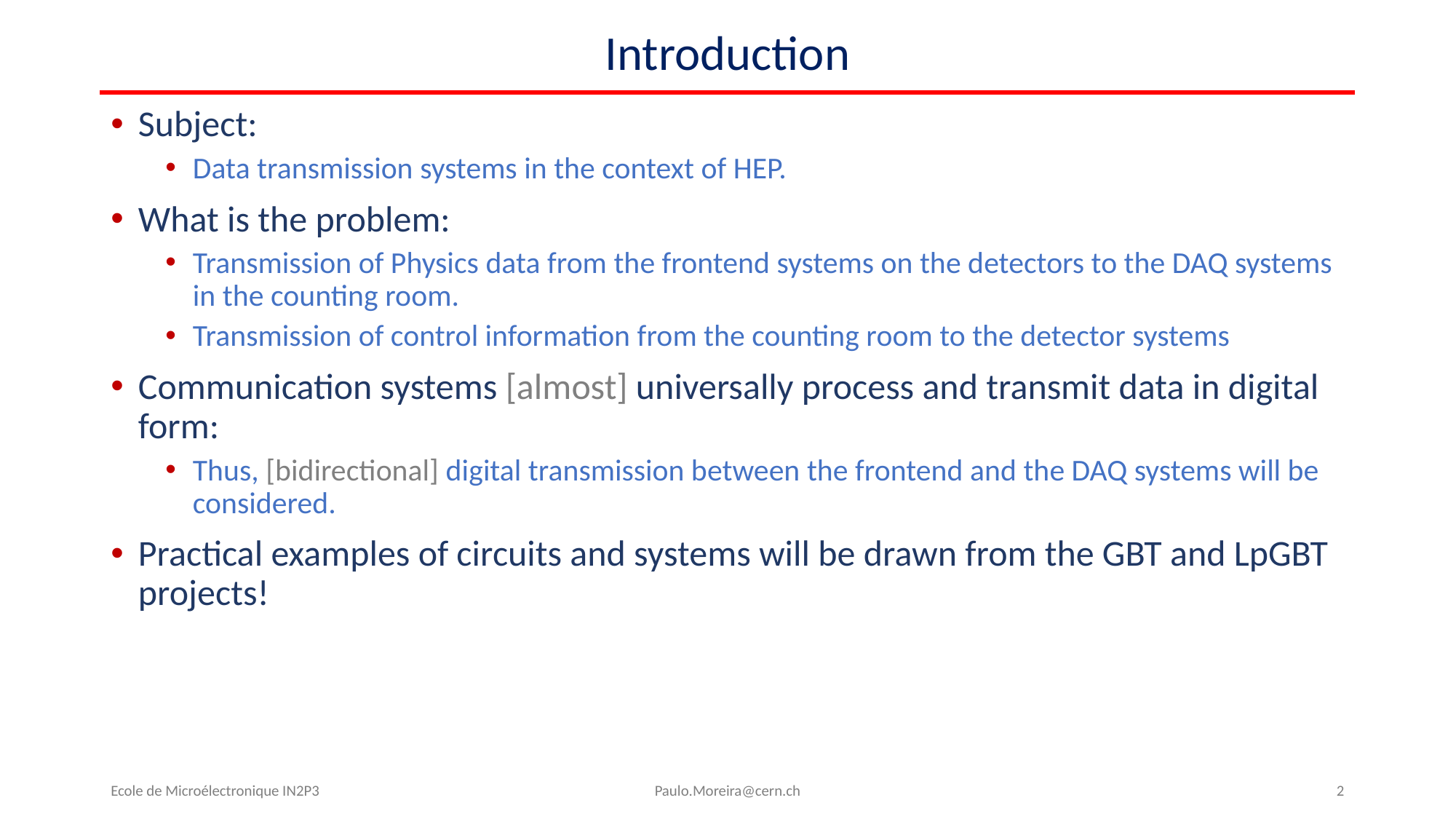

# Introduction
Subject:
Data transmission systems in the context of HEP.
What is the problem:
Transmission of Physics data from the frontend systems on the detectors to the DAQ systems in the counting room.
Transmission of control information from the counting room to the detector systems
Communication systems [almost] universally process and transmit data in digital form:
Thus, [bidirectional] digital transmission between the frontend and the DAQ systems will be considered.
Practical examples of circuits and systems will be drawn from the GBT and LpGBT projects!

Ecole de Microélectronique IN2P3
Paulo.Moreira@cern.ch
2